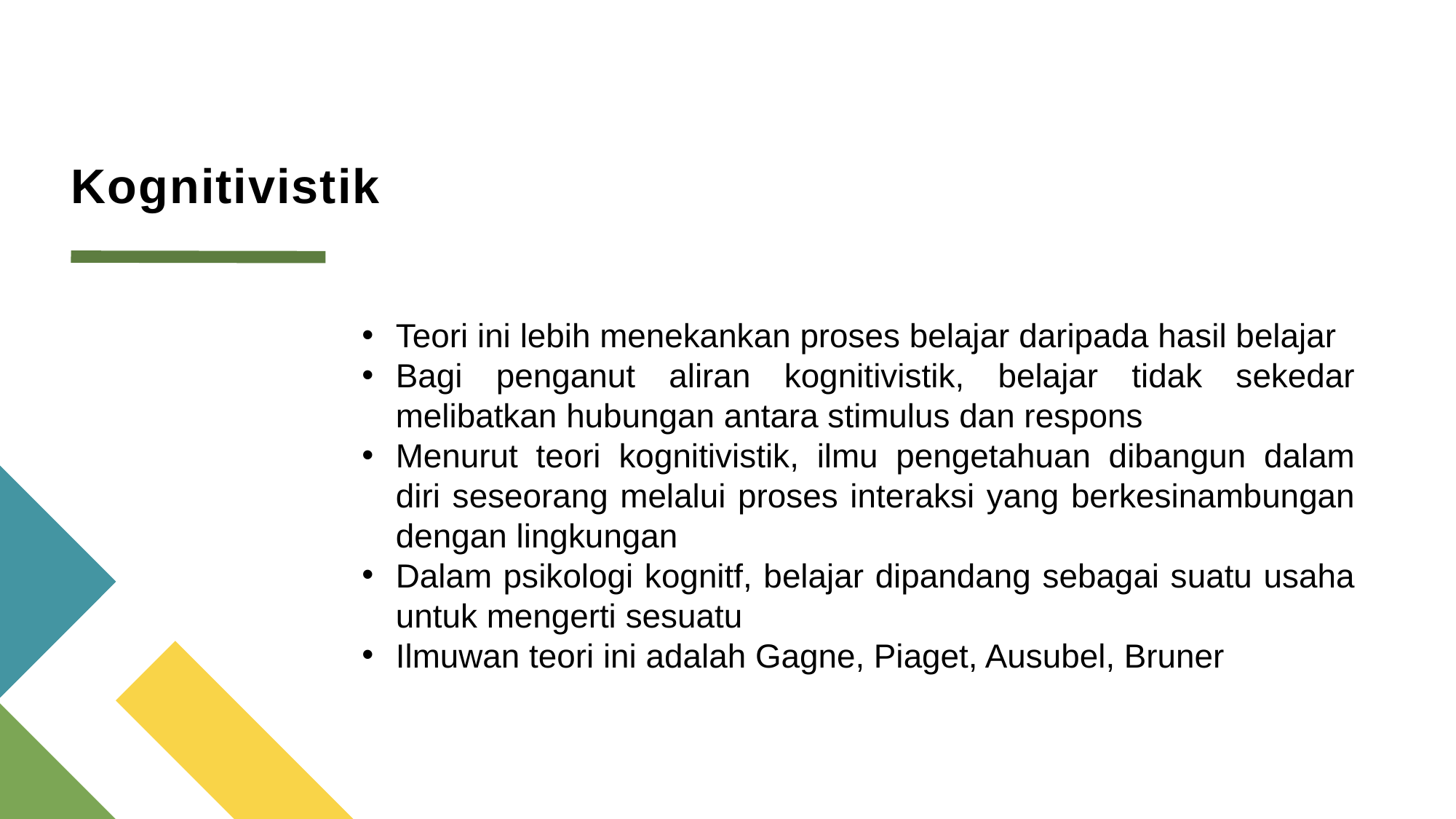

# Kognitivistik
Teori ini lebih menekankan proses belajar daripada hasil belajar
Bagi penganut aliran kognitivistik, belajar tidak sekedar melibatkan hubungan antara stimulus dan respons
Menurut teori kognitivistik, ilmu pengetahuan dibangun dalam diri seseorang melalui proses interaksi yang berkesinambungan dengan lingkungan
Dalam psikologi kognitf, belajar dipandang sebagai suatu usaha untuk mengerti sesuatu
Ilmuwan teori ini adalah Gagne, Piaget, Ausubel, Bruner